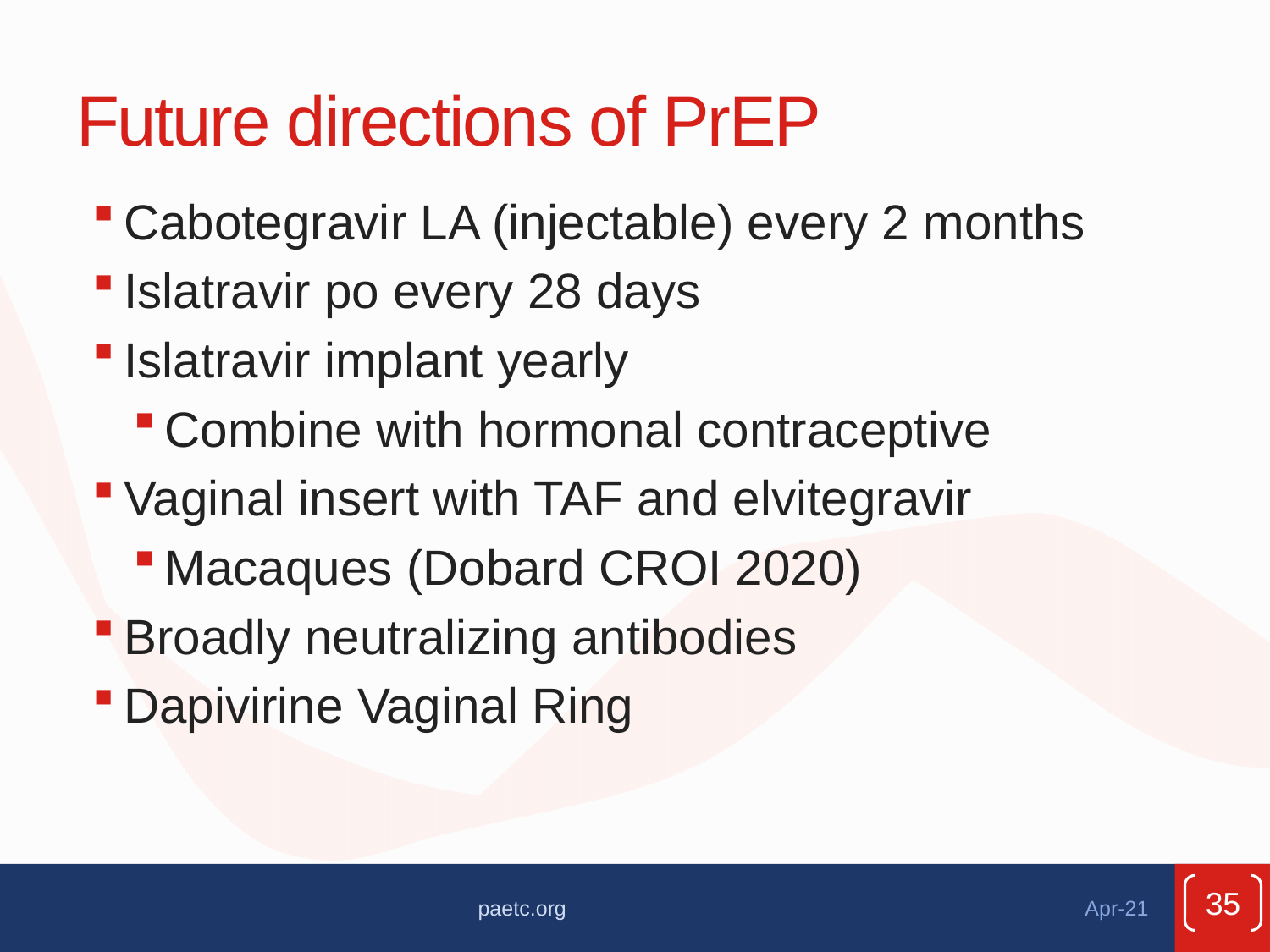

# Future directions of PrEP
Cabotegravir LA (injectable) every 2 months
Islatravir po every 28 days
Islatravir implant yearly
Combine with hormonal contraceptive
Vaginal insert with TAF and elvitegravir
Macaques (Dobard CROI 2020)
Broadly neutralizing antibodies
Dapivirine Vaginal Ring
35
paetc.org
Apr-21